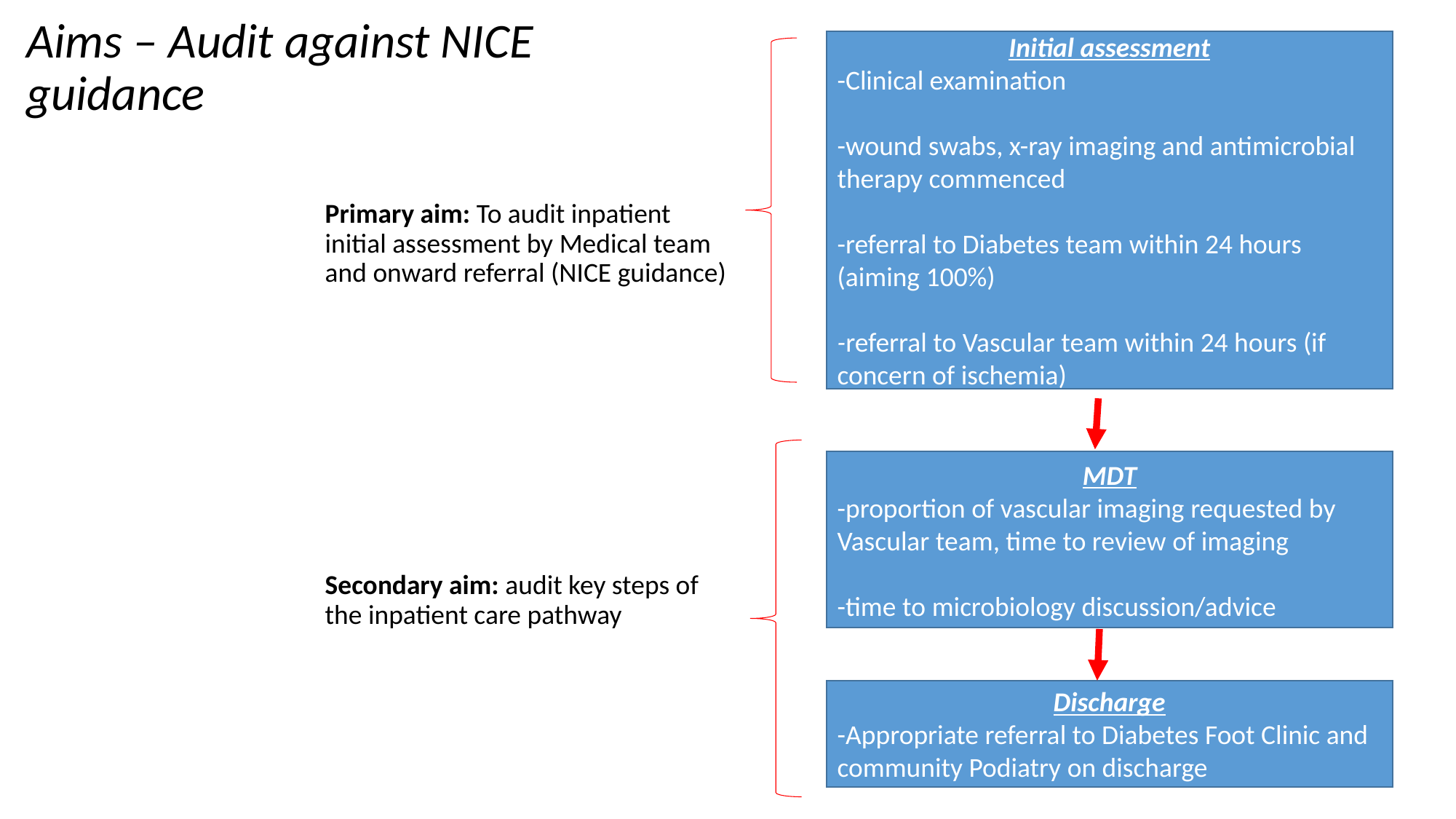

# Aims – Audit against NICE guidance
Initial assessment
-Clinical examination

-wound swabs, x-ray imaging and antimicrobial therapy commenced

-referral to Diabetes team within 24 hours (aiming 100%)

-referral to Vascular team within 24 hours (if concern of ischemia)

Primary aim: To audit inpatient initial assessment by Medical team and onward referral (NICE guidance)

Secondary aim: audit key steps of the inpatient care pathway

MDT
-proportion of vascular imaging requested by Vascular team, time to review of imaging

-time to microbiology discussion/advice
Discharge
-Appropriate referral to Diabetes Foot Clinic and community Podiatry on discharge